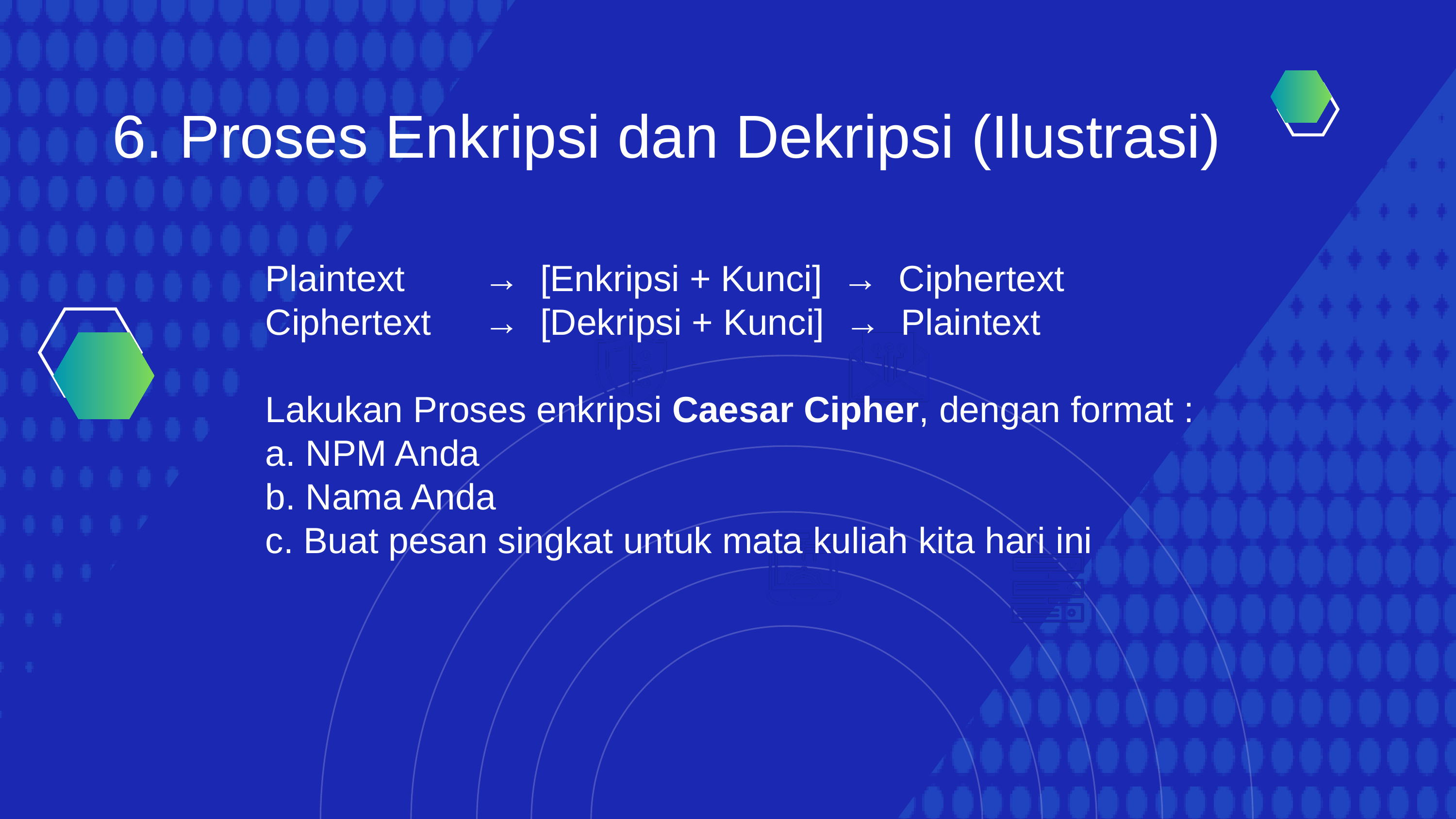

6. Proses Enkripsi dan Dekripsi (Ilustrasi)
Plaintext  	→  [Enkripsi + Kunci]  →  Ciphertext
Ciphertext 	→  [Dekripsi + Kunci]  →  Plaintext

Lakukan Proses enkripsi Caesar Cipher, dengan format :
a. NPM Anda
b. Nama Anda
c. Buat pesan singkat untuk mata kuliah kita hari ini